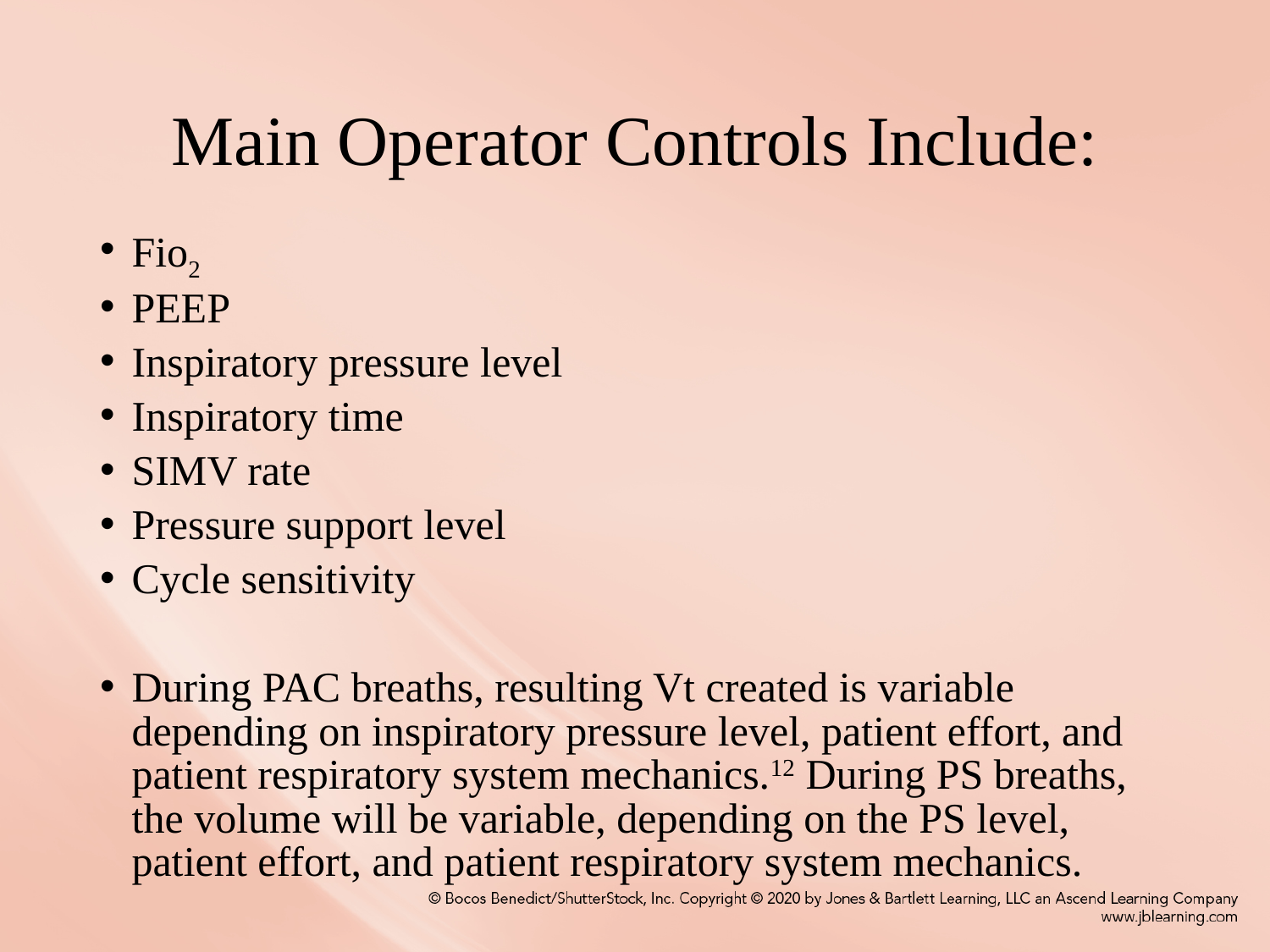

# Main Operator Controls Include:
Fio2
PEEP
Inspiratory pressure level
Inspiratory time
SIMV rate
Pressure support level
Cycle sensitivity

During PAC breaths, resulting Vt created is variable depending on inspiratory pressure level, patient effort, and patient respiratory system mechanics.12 During PS breaths, the volume will be variable, depending on the PS level, patient effort, and patient respiratory system mechanics.